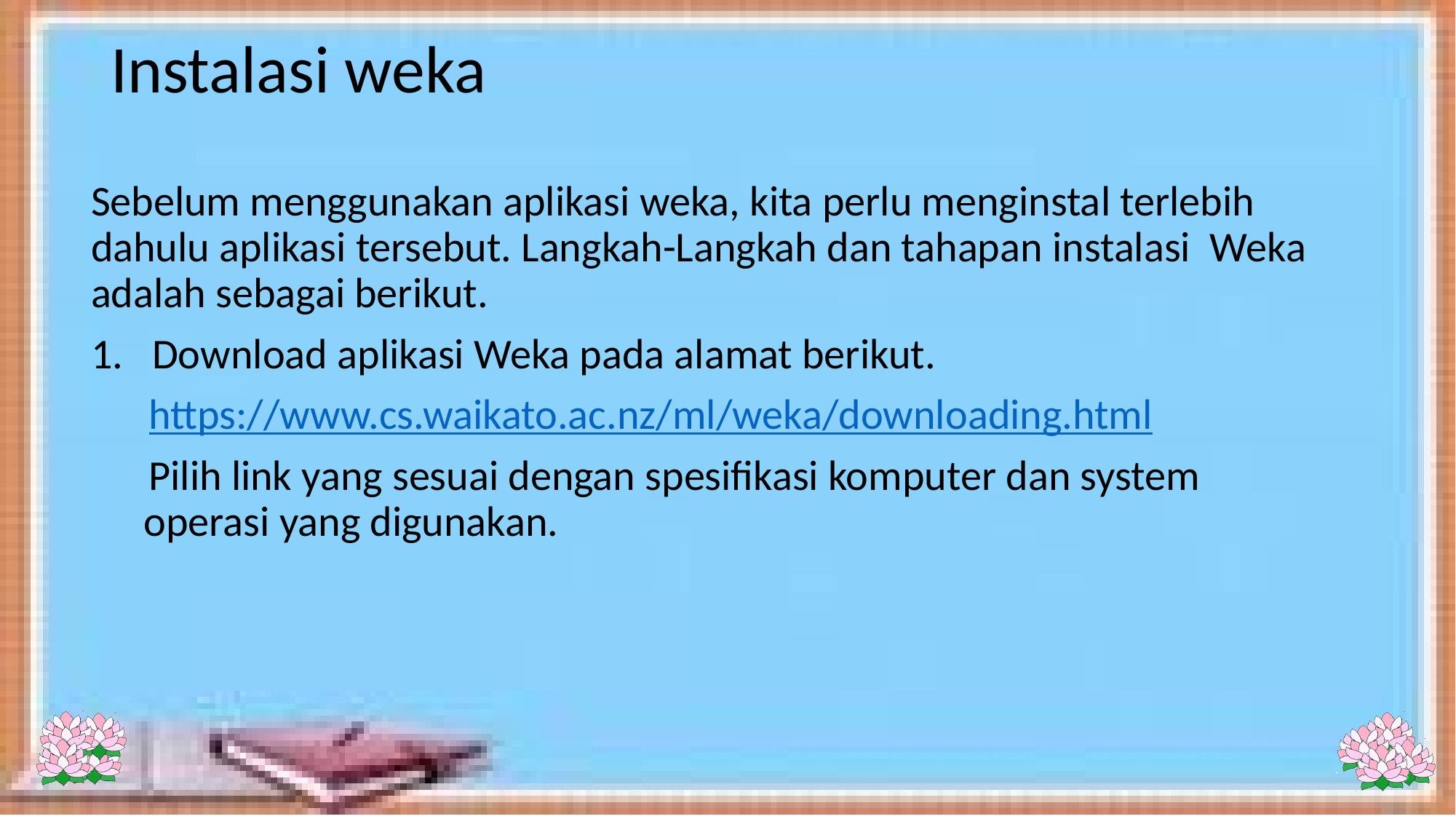

# Instalasi weka
Sebelum menggunakan aplikasi weka, kita perlu menginstal terlebih dahulu aplikasi tersebut. Langkah-Langkah dan tahapan instalasi  Weka adalah sebagai berikut.
Download aplikasi Weka pada alamat berikut.
      https://www.cs.waikato.ac.nz/ml/weka/downloading.html
      Pilih link yang sesuai dengan spesifikasi komputer dan system operasi yang digunakan.